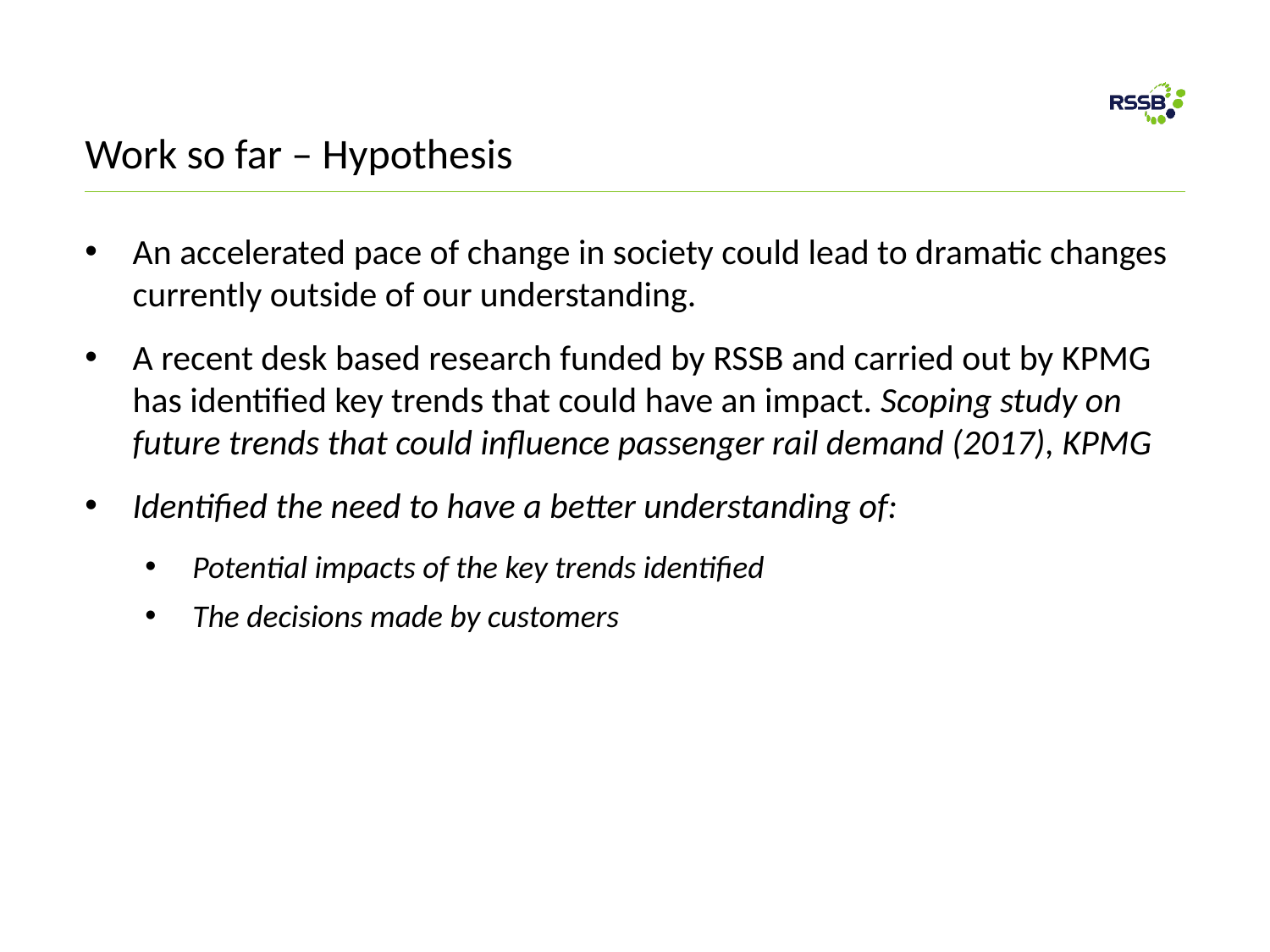

# Work so far – Hypothesis
An accelerated pace of change in society could lead to dramatic changes currently outside of our understanding.
A recent desk based research funded by RSSB and carried out by KPMG has identified key trends that could have an impact. Scoping study on future trends that could influence passenger rail demand (2017), KPMG
Identified the need to have a better understanding of:
Potential impacts of the key trends identified
The decisions made by customers